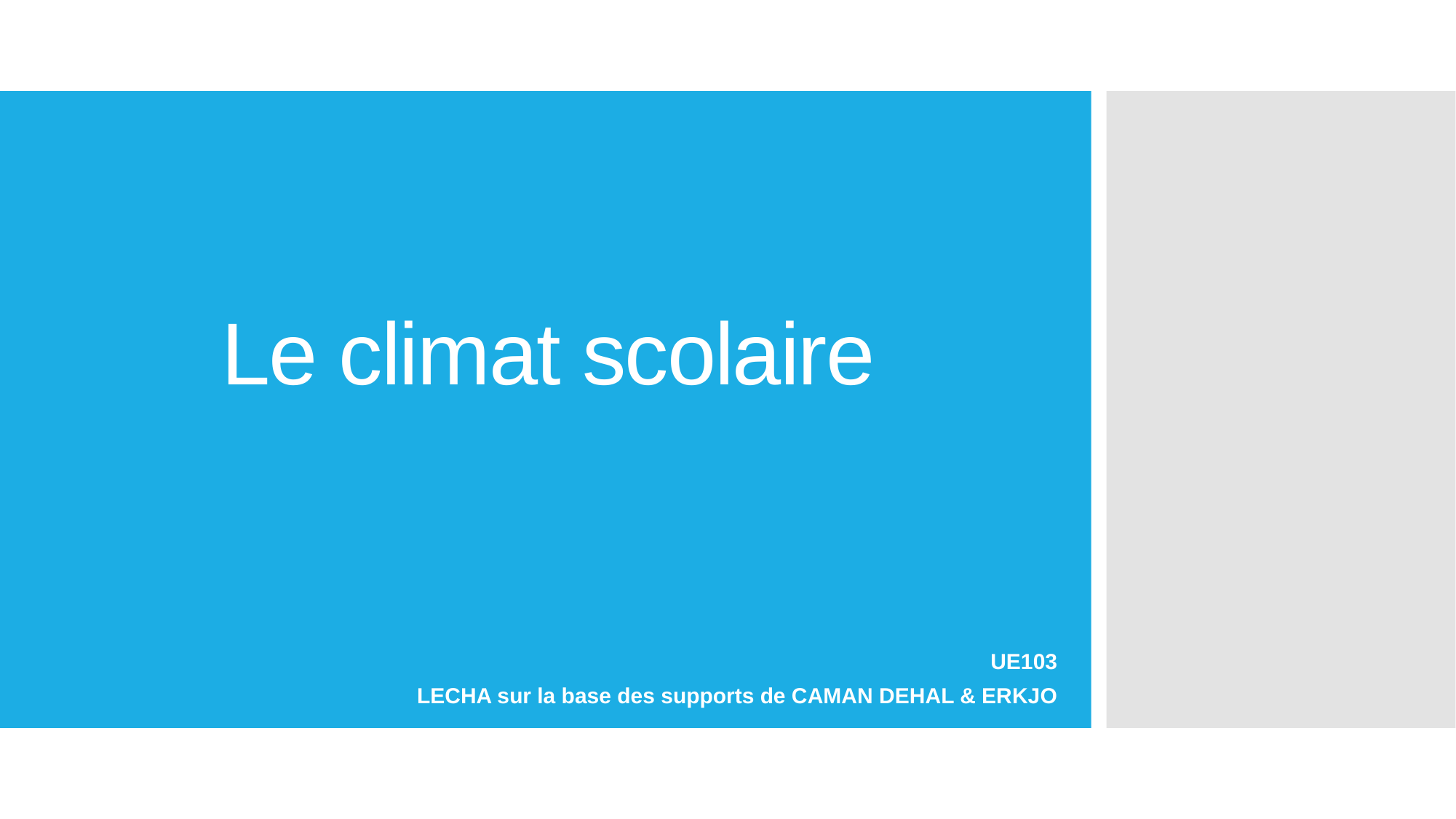

# Le climat scolaire
UE103
LECHA sur la base des supports de CAMAN DEHAL & ERKJO